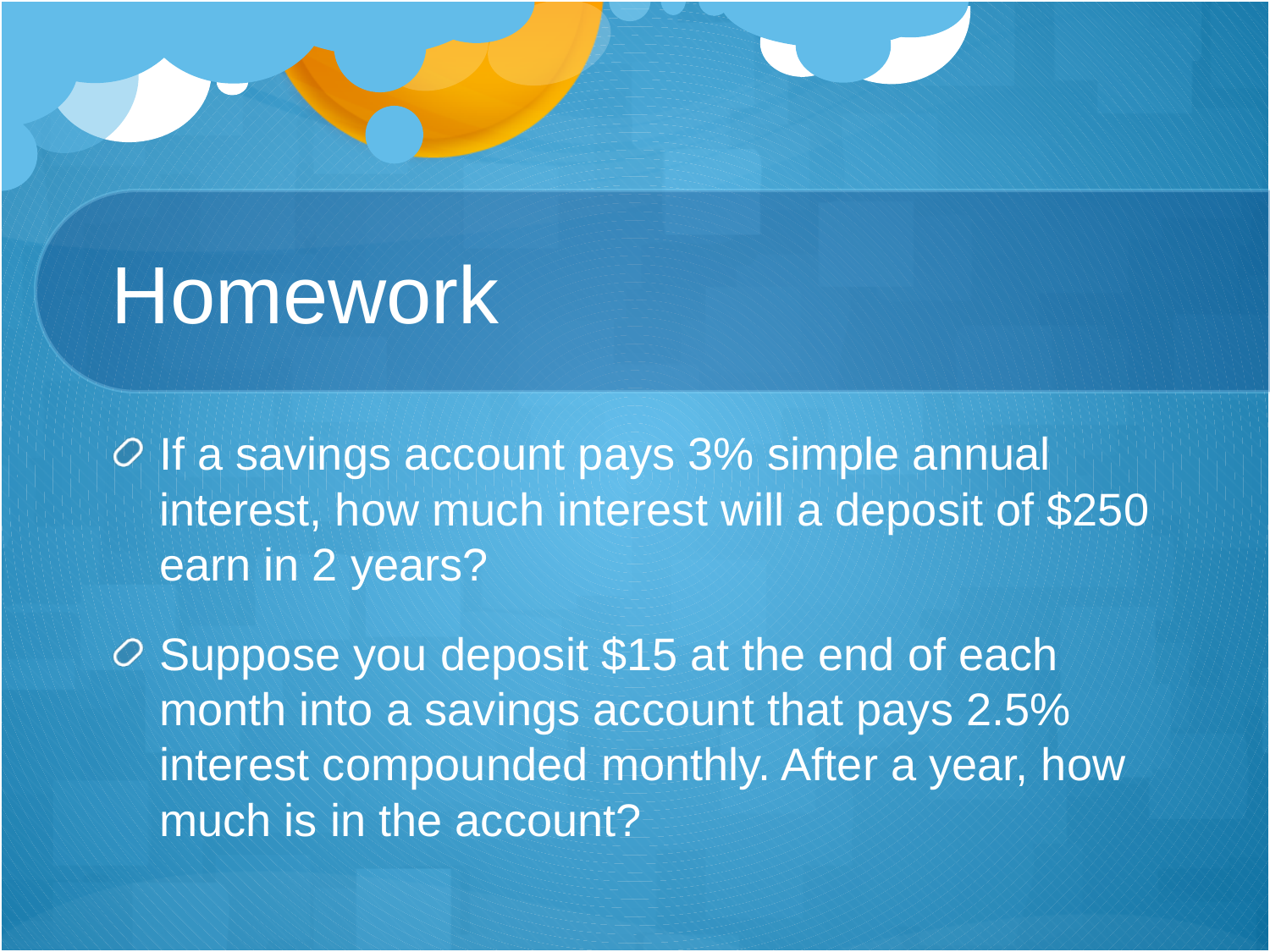

# Homework
If a savings account pays 3% simple annual interest, how much interest will a deposit of $250 earn in 2 years?
Suppose you deposit $15 at the end of each month into a savings account that pays 2.5% interest compounded monthly. After a year, how much is in the account?